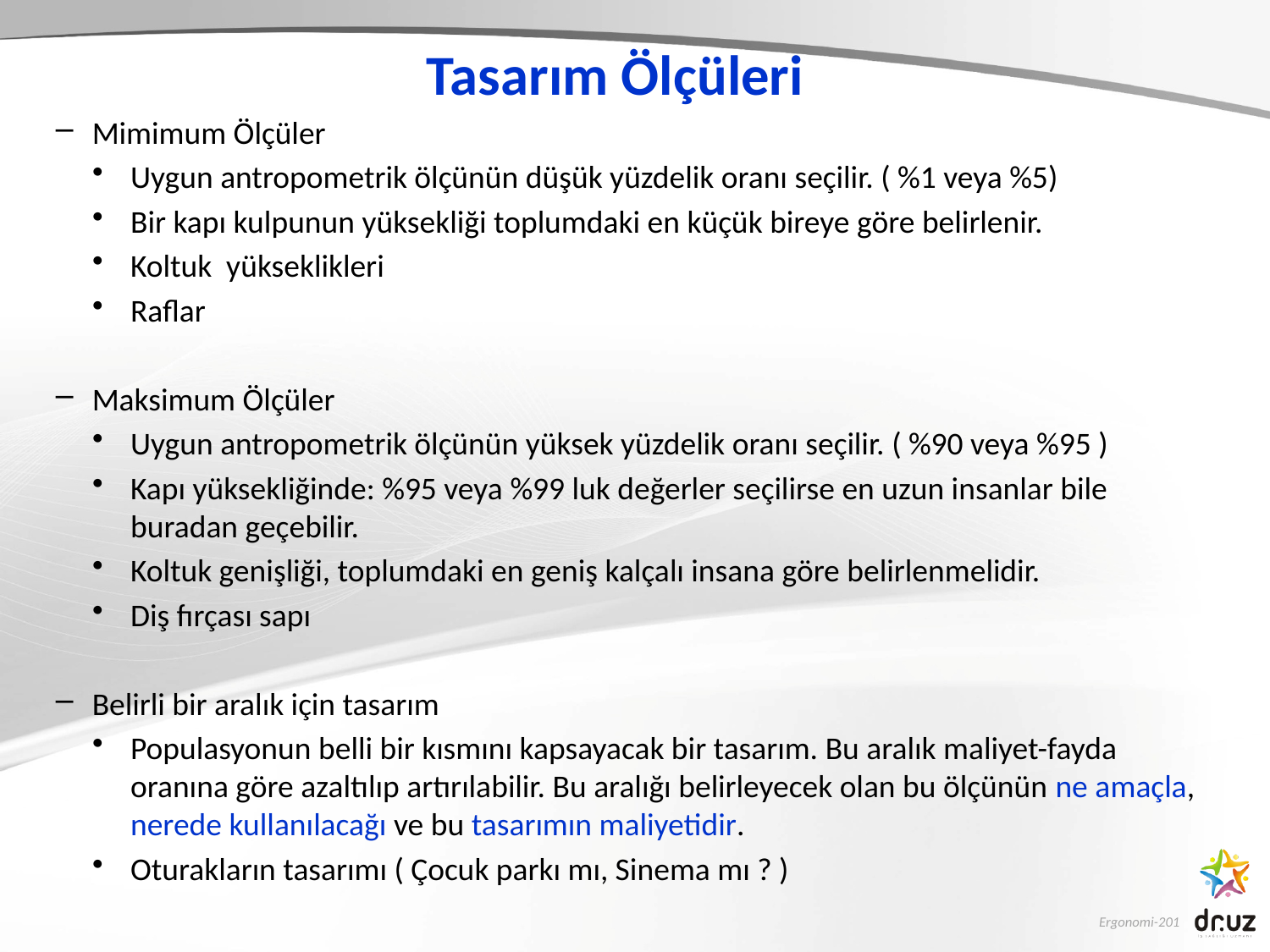

Tasarım Ölçüleri
Mimimum Ölçüler
Uygun antropometrik ölçünün düşük yüzdelik oranı seçilir. ( %1 veya %5)
Bir kapı kulpunun yüksekliği toplumdaki en küçük bireye göre belirlenir.
Koltuk  yükseklikleri
Raflar

Maksimum Ölçüler
Uygun antropometrik ölçünün yüksek yüzdelik oranı seçilir. ( %90 veya %95 )
Kapı yüksekliğinde: %95 veya %99 luk değerler seçilirse en uzun insanlar bile buradan geçebilir.
Koltuk genişliği, toplumdaki en geniş kalçalı insana göre belirlenmelidir.
Diş fırçası sapı

Belirli bir aralık için tasarım
Populasyonun belli bir kısmını kapsayacak bir tasarım. Bu aralık maliyet-fayda oranına göre azaltılıp artırılabilir. Bu aralığı belirleyecek olan bu ölçünün ne amaçla, nerede kullanılacağı ve bu tasarımın maliyetidir.
Oturakların tasarımı ( Çocuk parkı mı, Sinema mı ? )